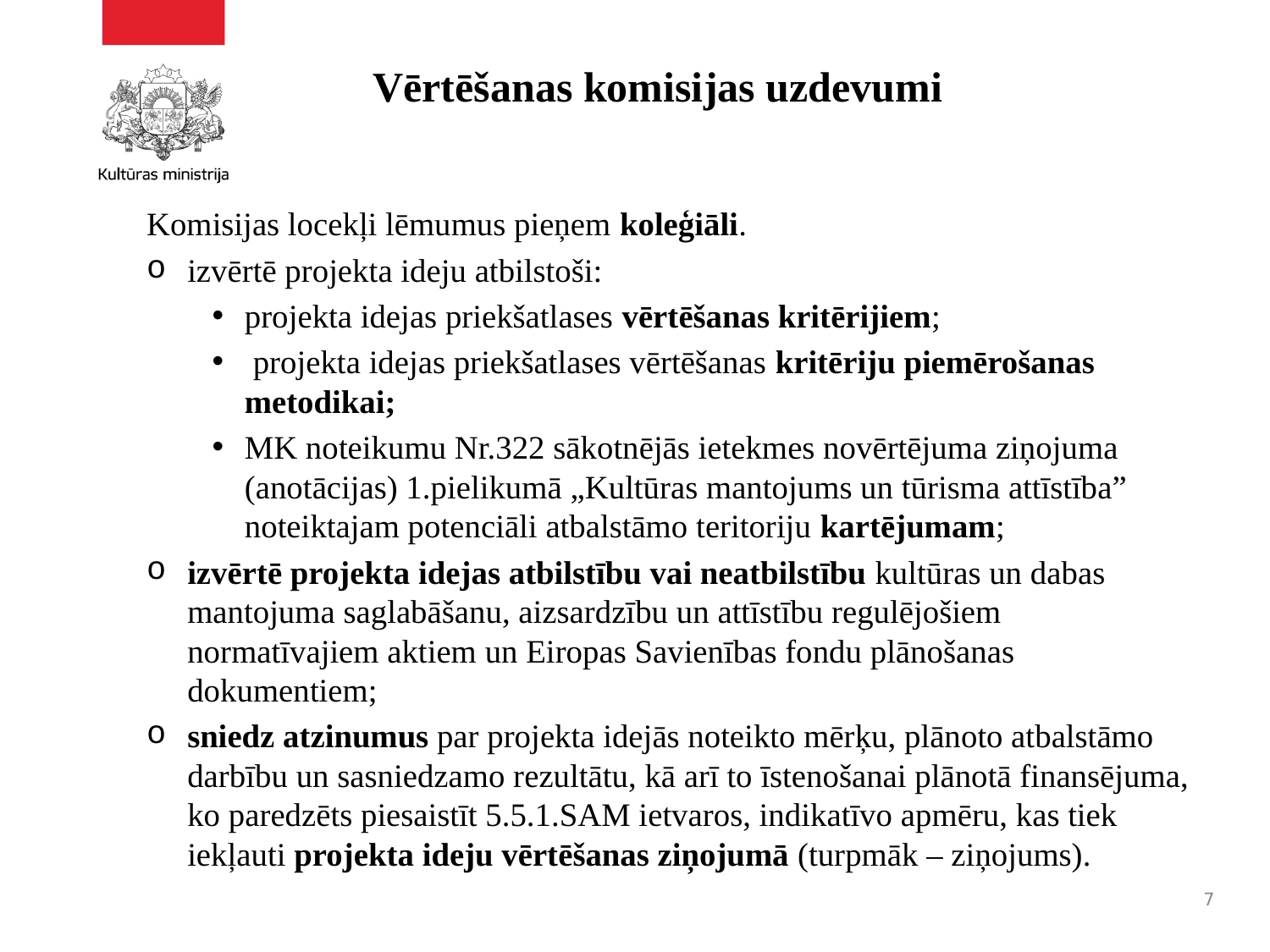

# Vērtēšanas komisijas uzdevumi
Komisijas locekļi lēmumus pieņem koleģiāli.
izvērtē projekta ideju atbilstoši:
projekta idejas priekšatlases vērtēšanas kritērijiem;
 projekta idejas priekšatlases vērtēšanas kritēriju piemērošanas metodikai;
MK noteikumu Nr.322 sākotnējās ietekmes novērtējuma ziņojuma (anotācijas) 1.pielikumā „Kultūras mantojums un tūrisma attīstība” noteiktajam potenciāli atbalstāmo teritoriju kartējumam;
izvērtē projekta idejas atbilstību vai neatbilstību kultūras un dabas mantojuma saglabāšanu, aizsardzību un attīstību regulējošiem normatīvajiem aktiem un Eiropas Savienības fondu plānošanas dokumentiem;
sniedz atzinumus par projekta idejās noteikto mērķu, plānoto atbalstāmo darbību un sasniedzamo rezultātu, kā arī to īstenošanai plānotā finansējuma, ko paredzēts piesaistīt 5.5.1.SAM ietvaros, indikatīvo apmēru, kas tiek iekļauti projekta ideju vērtēšanas ziņojumā (turpmāk – ziņojums).

7